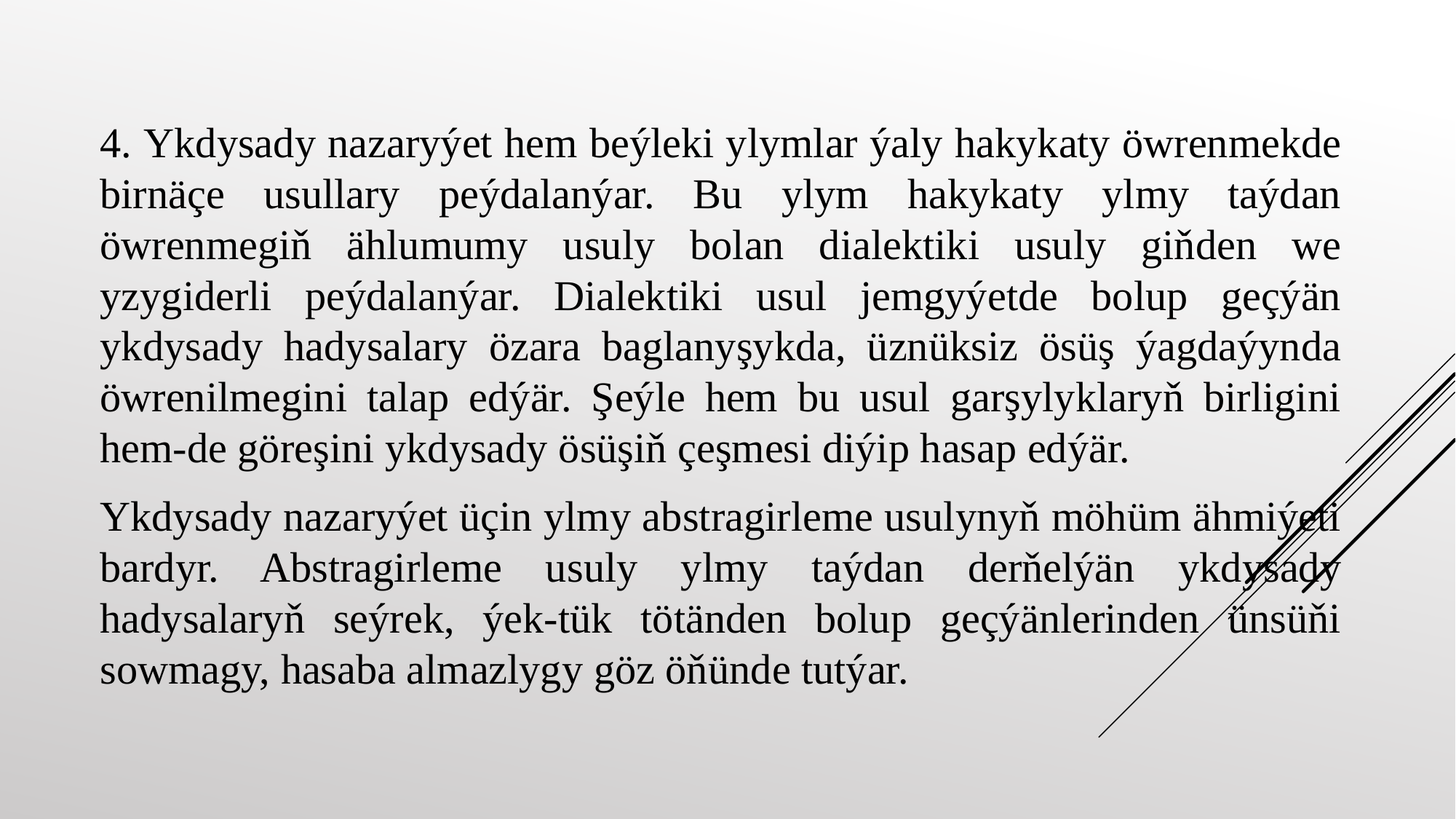

4. Ykdysady nazaryýet hem beýleki ylymlar ýaly hakykaty öwrenmekde birnäçe usullary peýdalanýar. Bu ylym hakykaty ylmy taýdan öwrenmegiň ählumumy usuly bolan dialektiki usuly giňden we yzygiderli peýdalanýar. Dialektiki usul jemgyýetde bolup geçýän ykdysady hadysalary özara baglanyşykda, üznüksiz ösüş ýagdaýynda öwrenilmegini talap edýär. Şeýle hem bu usul garşylyklaryň birligini hem-de göreşini ykdysady ösüşiň çeşmesi diýip hasap edýär.
Ykdysady nazaryýet üçin ylmy abstragirleme usulynyň möhüm ähmiýeti bardyr. Abstragirleme usuly ylmy taýdan derňelýän ykdysady hadysalaryň seýrek, ýek-tük tötänden bolup geçýänlerinden ünsüňi sowmagy, hasaba almazlygy göz öňünde tutýar.